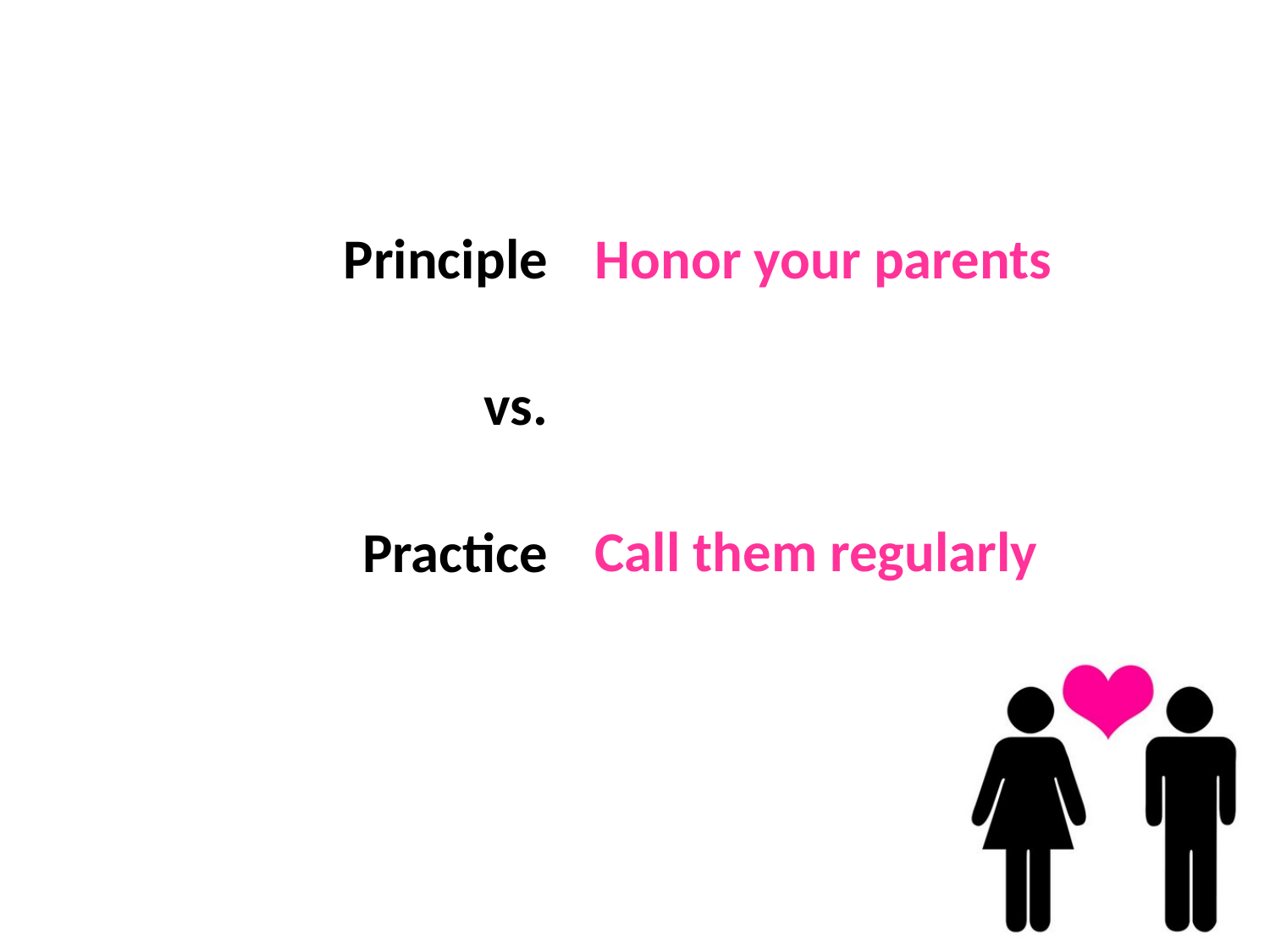

#
Principle
vs.
Practice
Honor your parents

Call them regularly